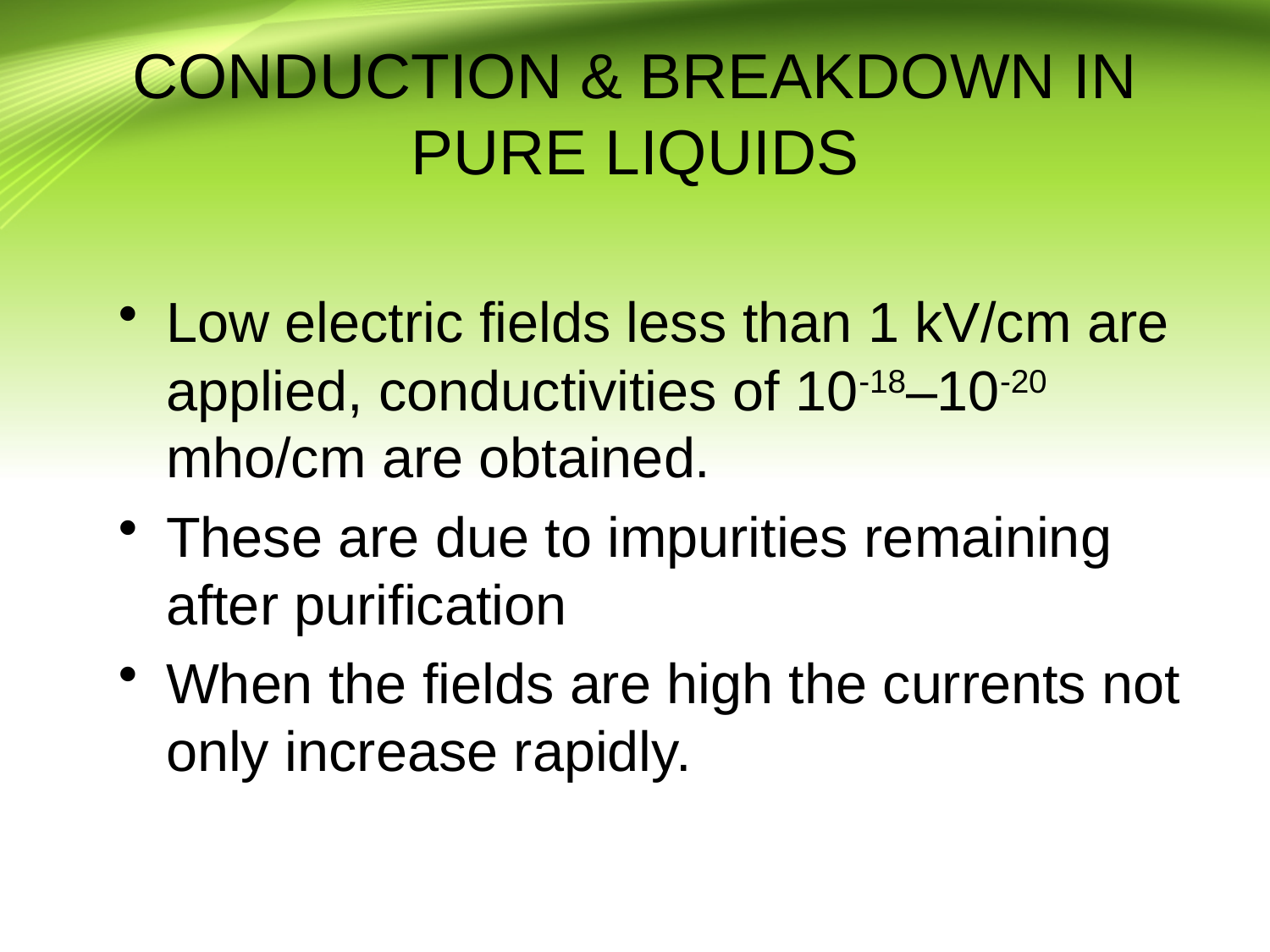

# CONDUCTION & BREAKDOWN IN PURE LIQUIDS
Low electric fields less than 1 kV/cm are applied, conductivities of 10-18–10-20 mho/cm are obtained.
These are due to impurities remaining after purification
When the fields are high the currents not only increase rapidly.
15